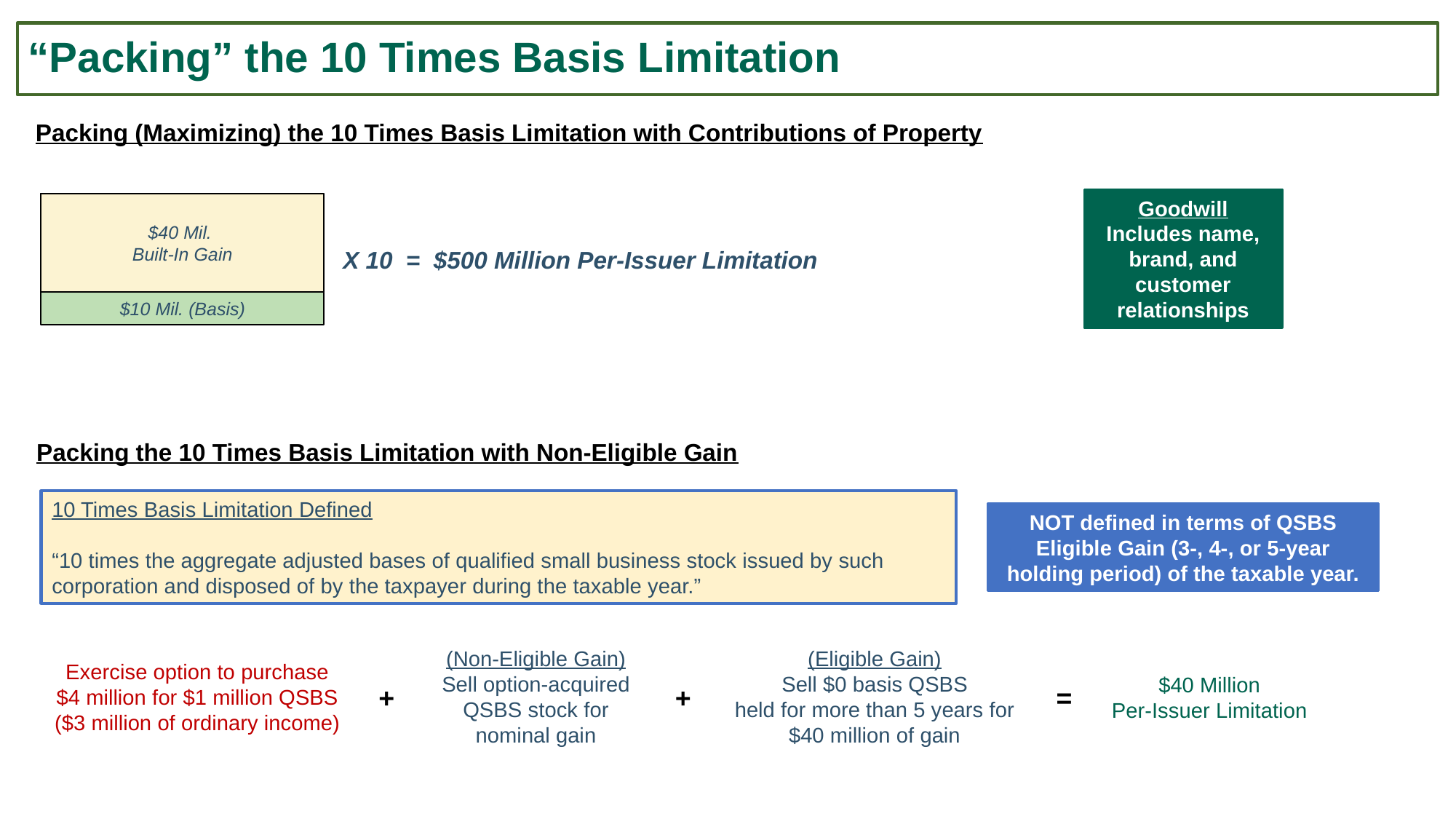

# “Packing” the 10 Times Basis Limitation
 Packing (Maximizing) the 10 Times Basis Limitation with Contributions of Property
Goodwill
Includes name, brand, and customer relationships

$40 Mil.
Built-In Gain
$10 Mil. (Basis)
X 10  =  $500 Million Per-Issuer Limitation
 Packing the 10 Times Basis Limitation with Non-Eligible Gain
10 Times Basis Limitation Defined

“10 times the aggregate adjusted bases of qualified small business stock issued by such corporation and disposed of by the taxpayer during the taxable year.”
NOT defined in terms of QSBS Eligible Gain (3-, 4-, or 5-year holding period) of the taxable year.
(Non-Eligible Gain)
Sell option-acquired
QSBS stock for
nominal gain
(Eligible Gain)
Sell $0 basis QSBS
held for more than 5 years for
$40 million of gain
Exercise option to purchase
$4 million for $1 million QSBS
($3 million of ordinary income)
$40 Million
Per-Issuer Limitation
+
+
=